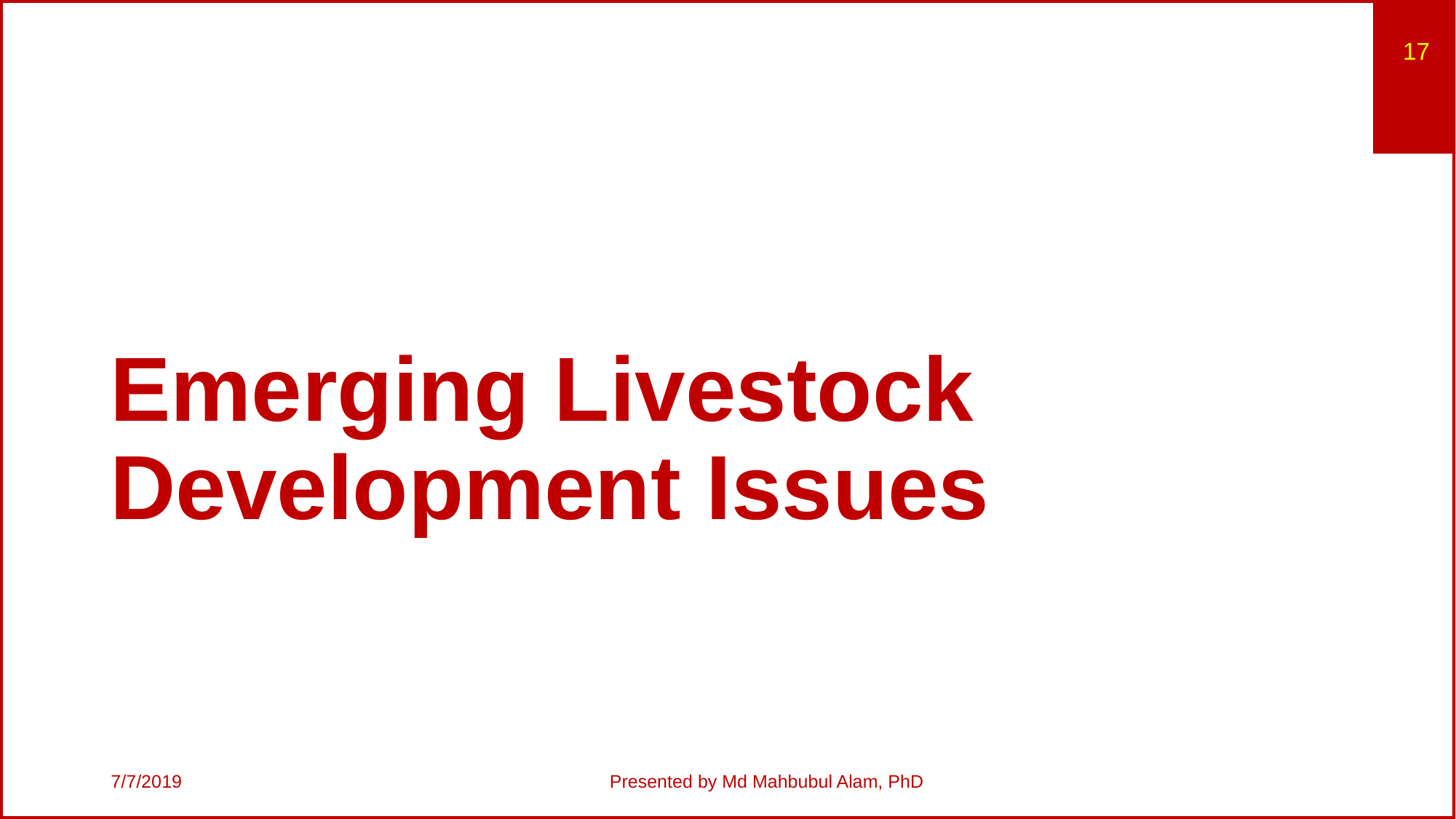

17
# Emerging Livestock Development Issues

7/7/2019
Presented by Md Mahbubul Alam, PhD